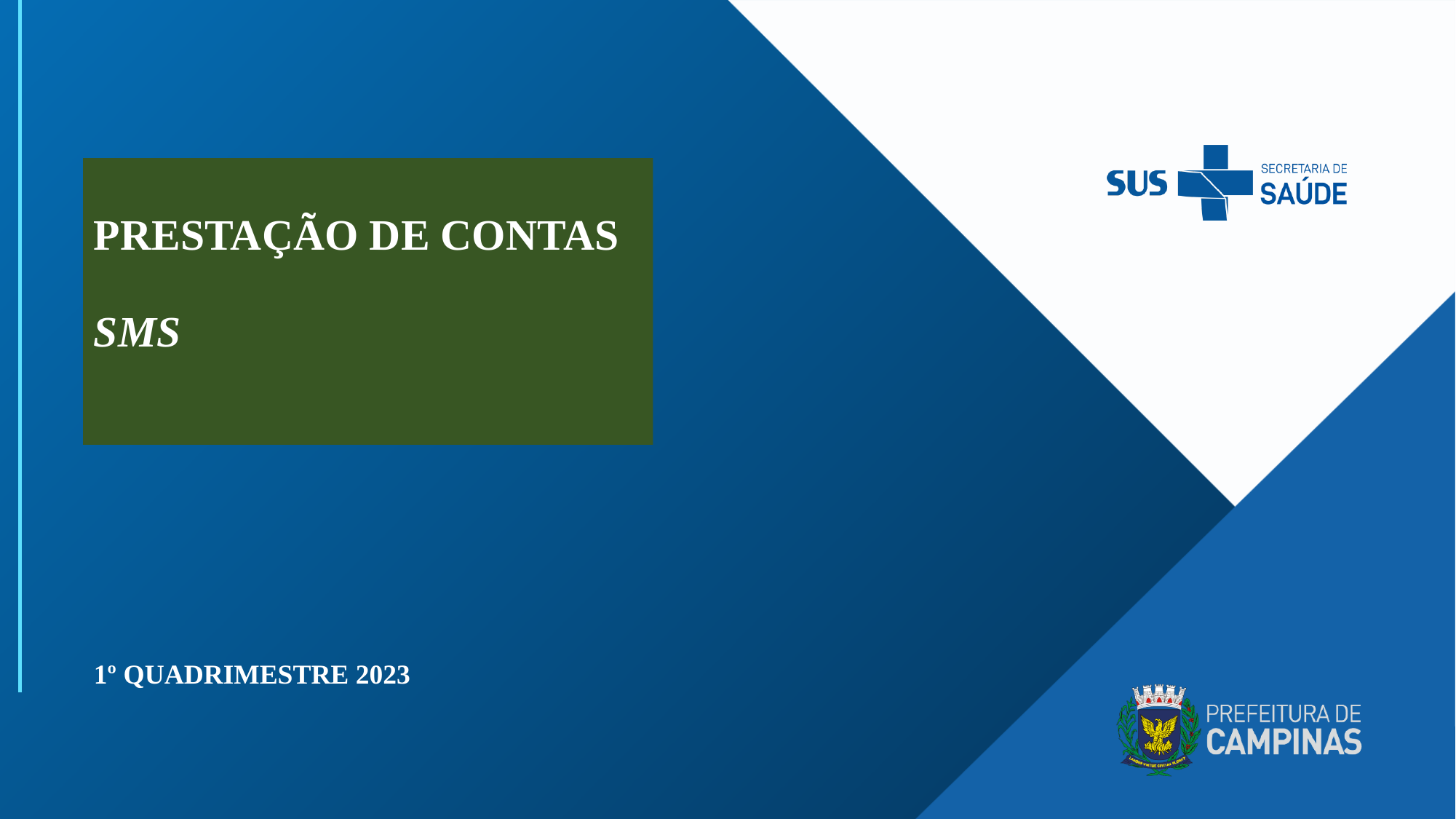

PRESTAÇÃO DE CONTAS
SMS
1º QUADRIMESTRE 2023